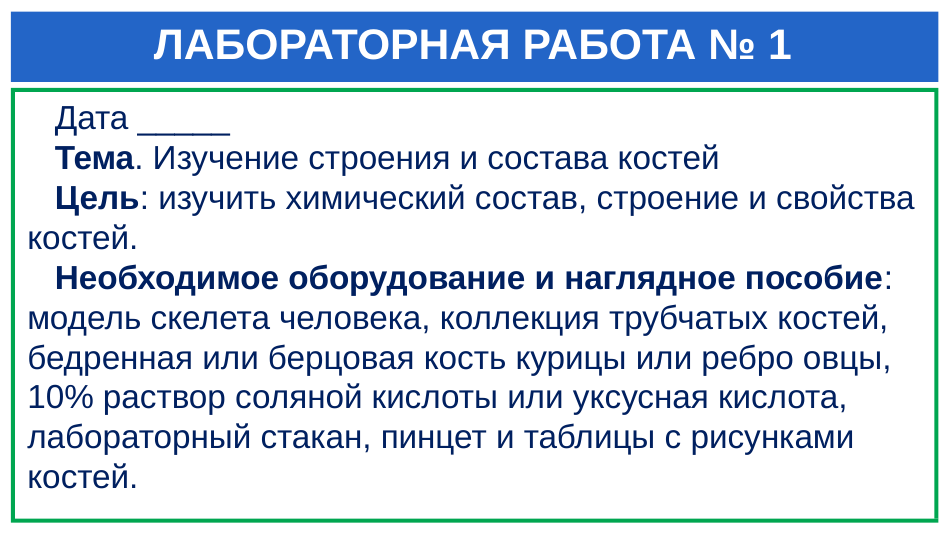

# ЛАБОРАТОРНАЯ РАБОТА № 1
   Дата _____
   Тема. Изучение строения и состава костей
   Цель: изучить химический состав, строение и свойства костей.
   Необходимое оборудование и наглядное пособие: модель скелета человека, коллекция трубчатых костей, бедренная или берцовая кость курицы или ребро овцы, 10% раствор соляной кислоты или уксусная кислота, лабораторный стакан, пинцет и таблицы с рисунками костей.